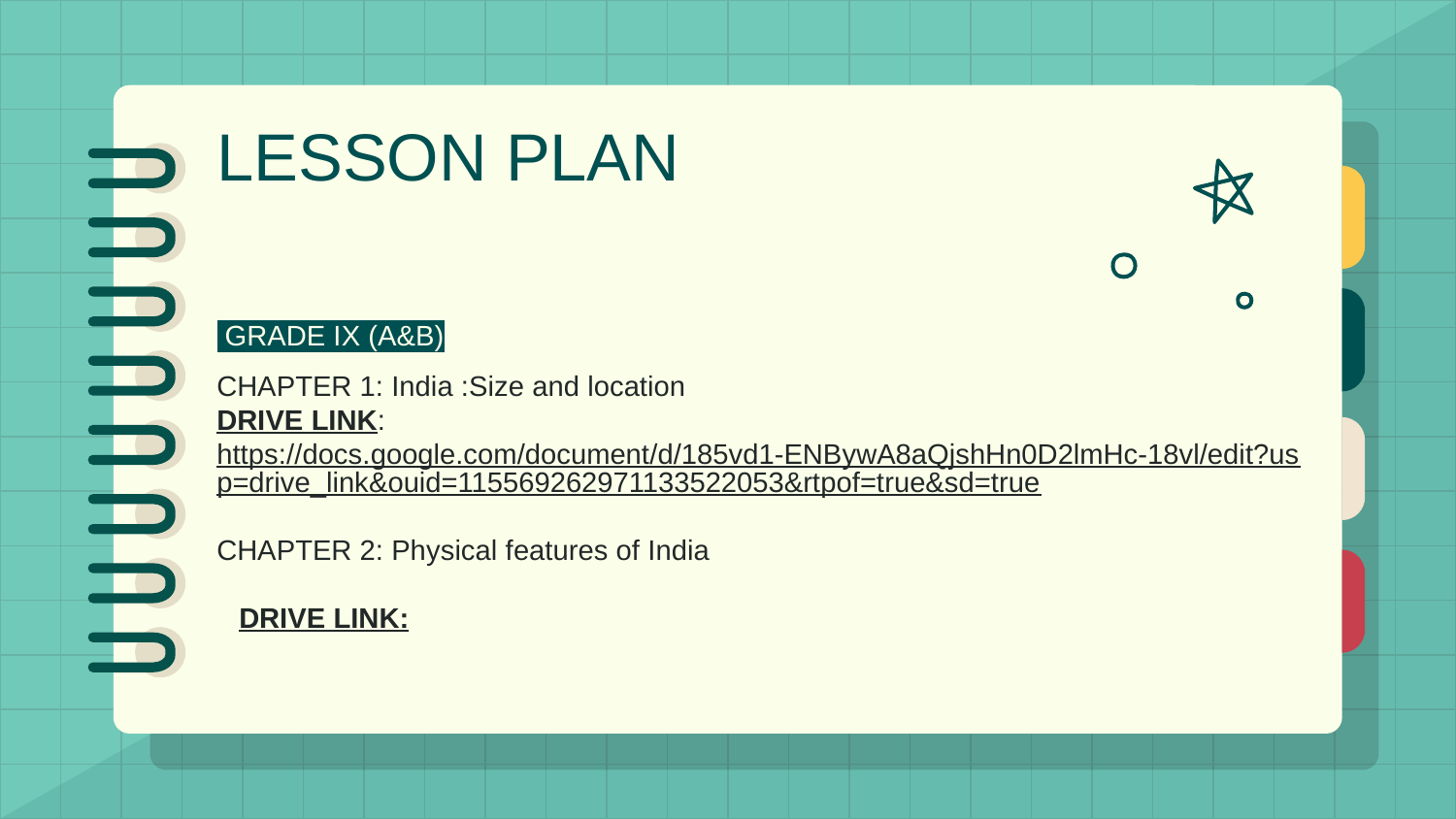

# LESSON PLAN

 GRADE IX (A&B)
CHAPTER 1: India :Size and location
DRIVE LINK: https://docs.google.com/document/d/185vd1-ENBywA8aQjshHn0D2lmHc-18vl/edit?usp=drive_link&ouid=115569262971133522053&rtpof=true&sd=true

CHAPTER 2: Physical features of India

DRIVE LINK: